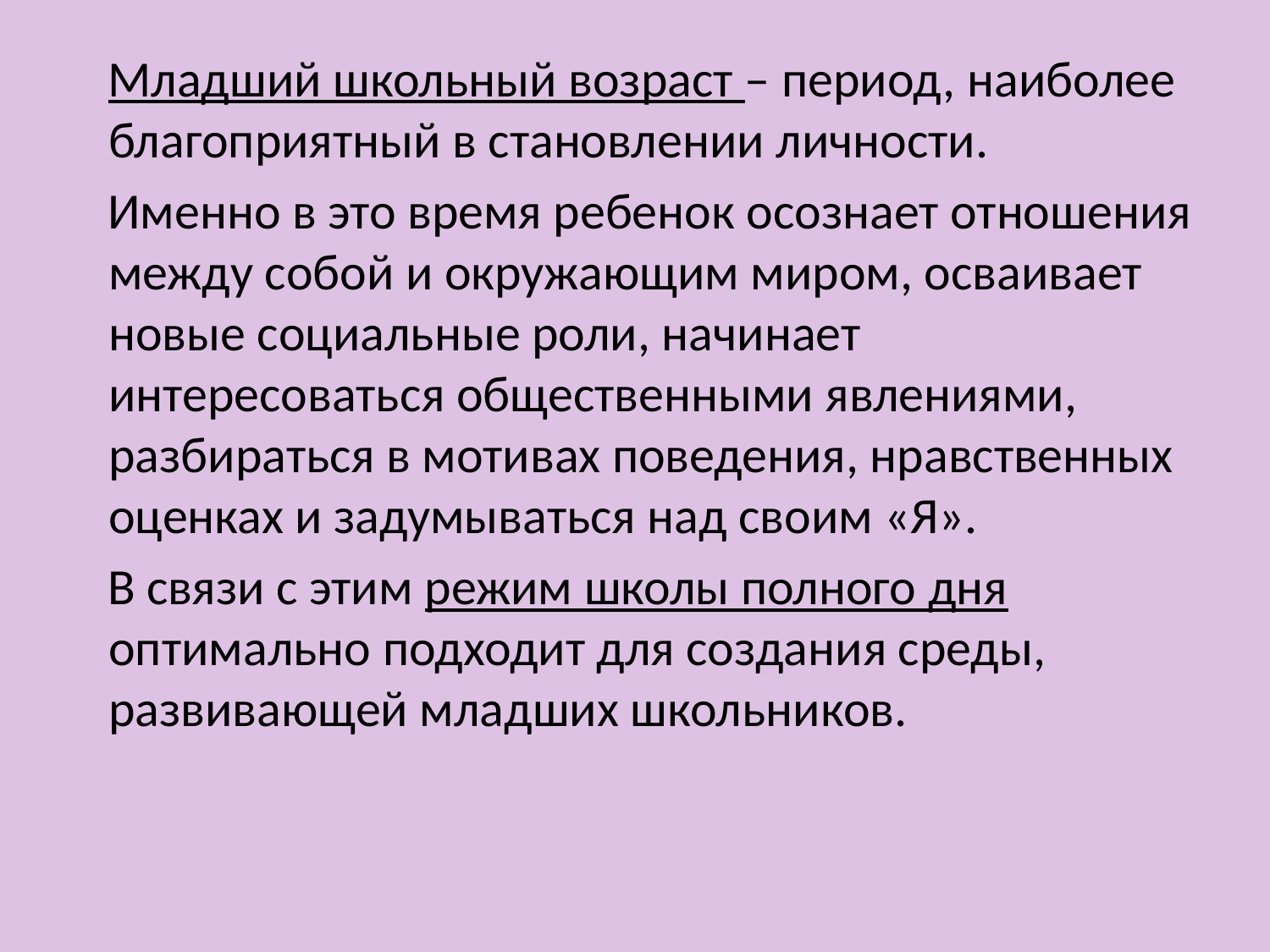

Младший школьный возраст – период, наиболее благоприятный в становлении личности.
    Именно в это время ребенок осознает отношения между собой и окружающим миром, осваивает новые социальные роли, начинает интересоваться общественными явлениями, разбираться в мотивах поведения, нравственных оценках и задумываться над своим «Я».
    В связи с этим режим школы полного дня оптимально подходит для создания среды, развивающей младших школьников.